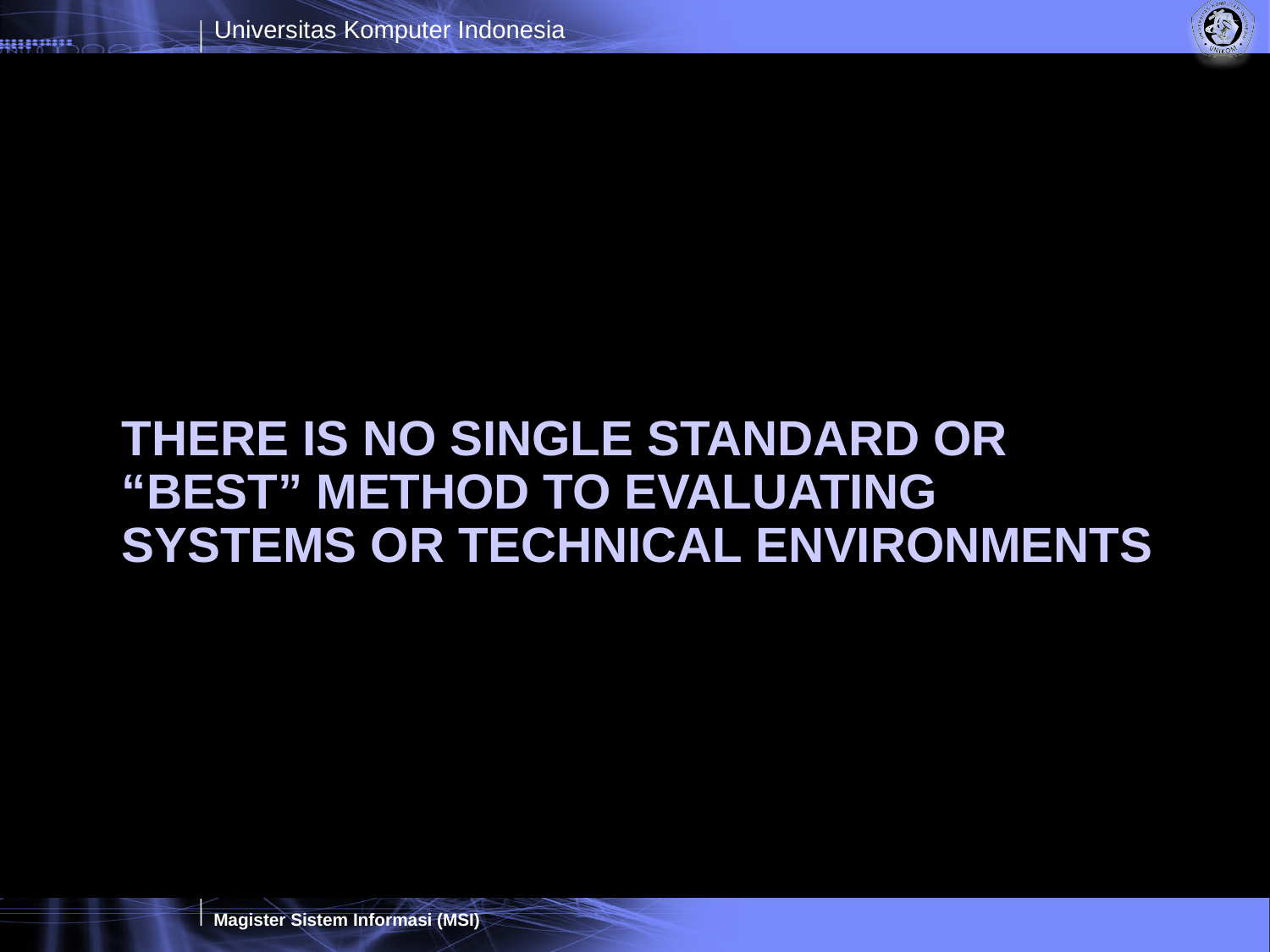

# There is no single standard or “best” method to evaluating systems or technical environments